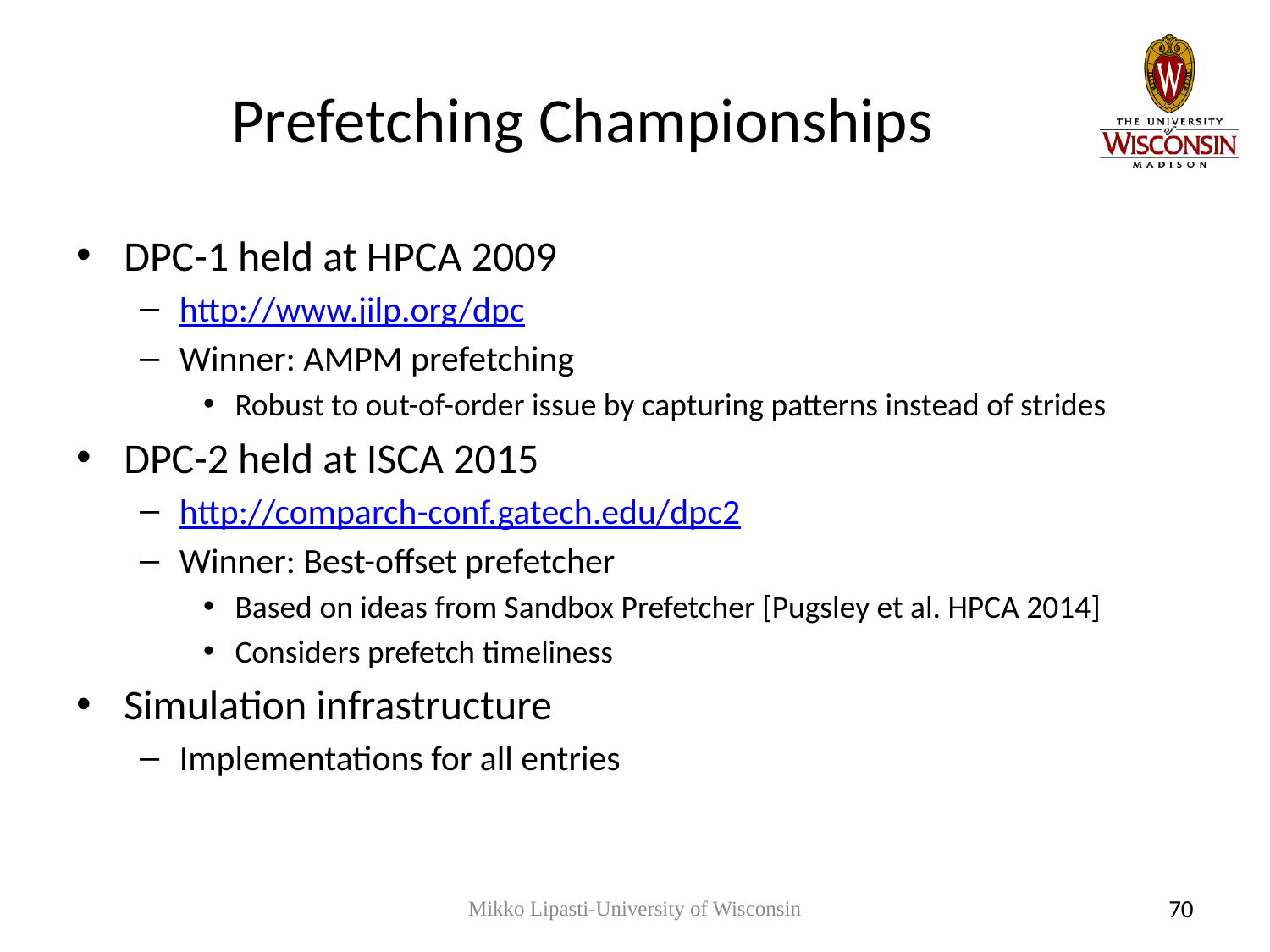

# Prefetching Championships
DPC-1 held at HPCA 2009
http://www.jilp.org/dpc
Winner: AMPM prefetching
Robust to out-of-order issue by capturing patterns instead of strides
DPC-2 held at ISCA 2015
http://comparch-conf.gatech.edu/dpc2
Winner: Best-offset prefetcher
Based on ideas from Sandbox Prefetcher [Pugsley et al. HPCA 2014]
Considers prefetch timeliness
Simulation infrastructure
Implementations for all entries
Mikko Lipasti-University of Wisconsin
70